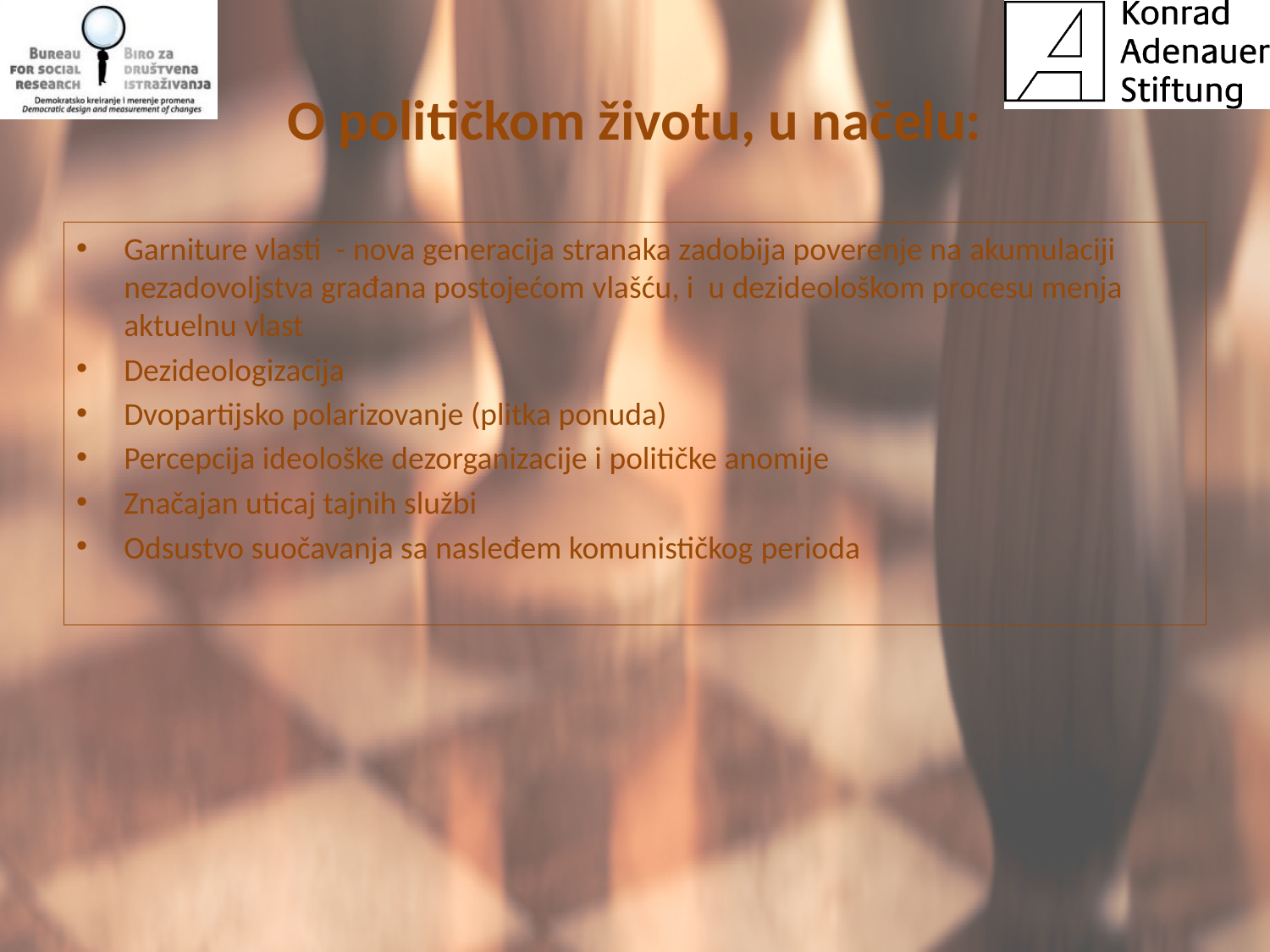

# O političkom životu, u načelu:
Garniture vlasti  - nova generacija stranaka zadobija poverenje na akumulaciji nezadovoljstva građana postojećom vlašću, i  u dezideološkom procesu menja aktuelnu vlast
Dezideologizacija
Dvopartijsko polarizovanje (plitka ponuda)
Percepcija ideološke dezorganizacije i političke anomije
Značajan uticaj tajnih službi
Odsustvo suočavanja sa nasleđem komunističkog perioda